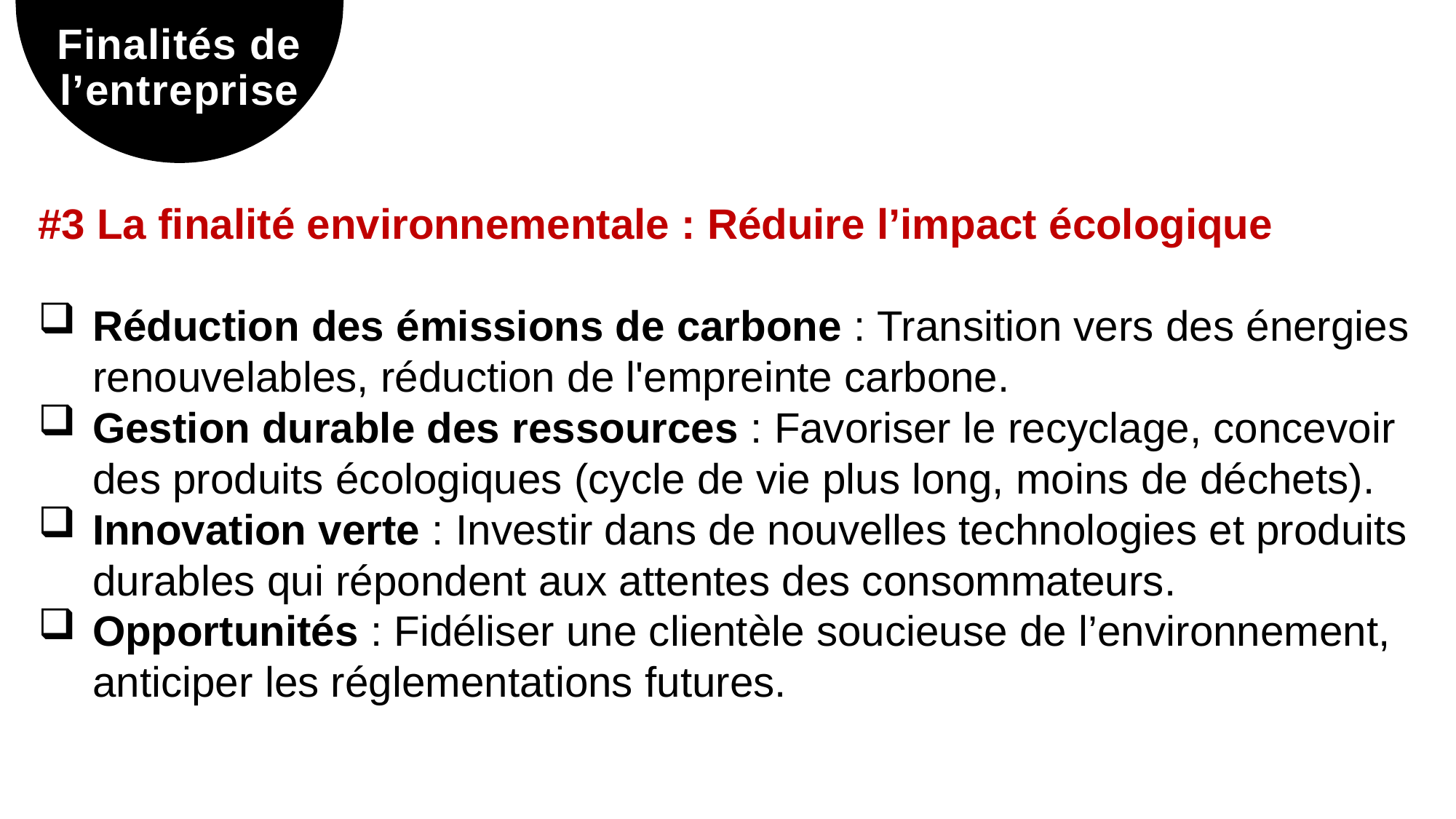

# Finalités de l’entreprise
#3 La finalité environnementale : Réduire l’impact écologique

Réduction des émissions de carbone : Transition vers des énergies renouvelables, réduction de l'empreinte carbone.
Gestion durable des ressources : Favoriser le recyclage, concevoir des produits écologiques (cycle de vie plus long, moins de déchets).
Innovation verte : Investir dans de nouvelles technologies et produits durables qui répondent aux attentes des consommateurs.
Opportunités : Fidéliser une clientèle soucieuse de l’environnement, anticiper les réglementations futures.